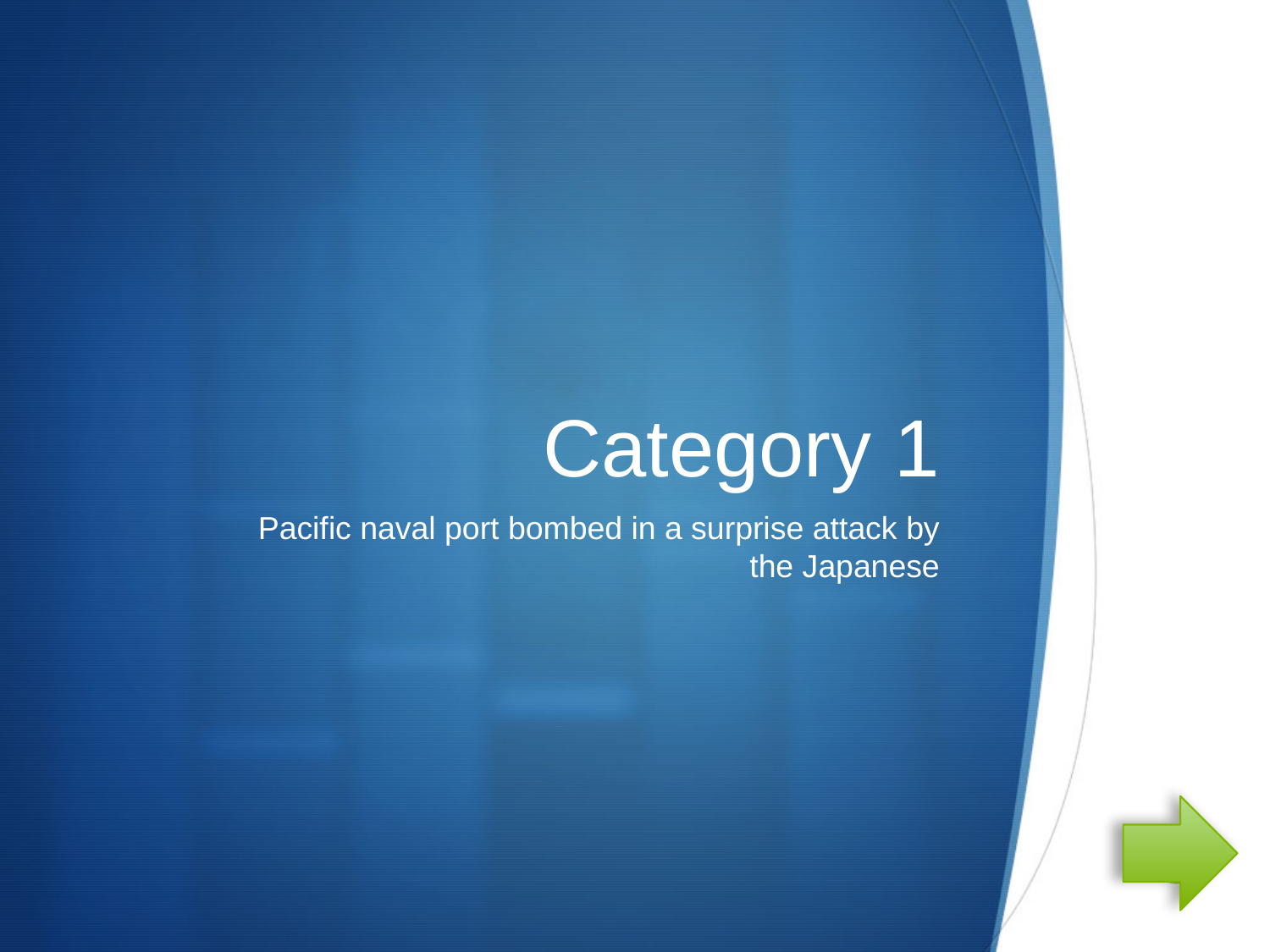

# Category 1
Pacific naval port bombed in a surprise attack by the Japanese